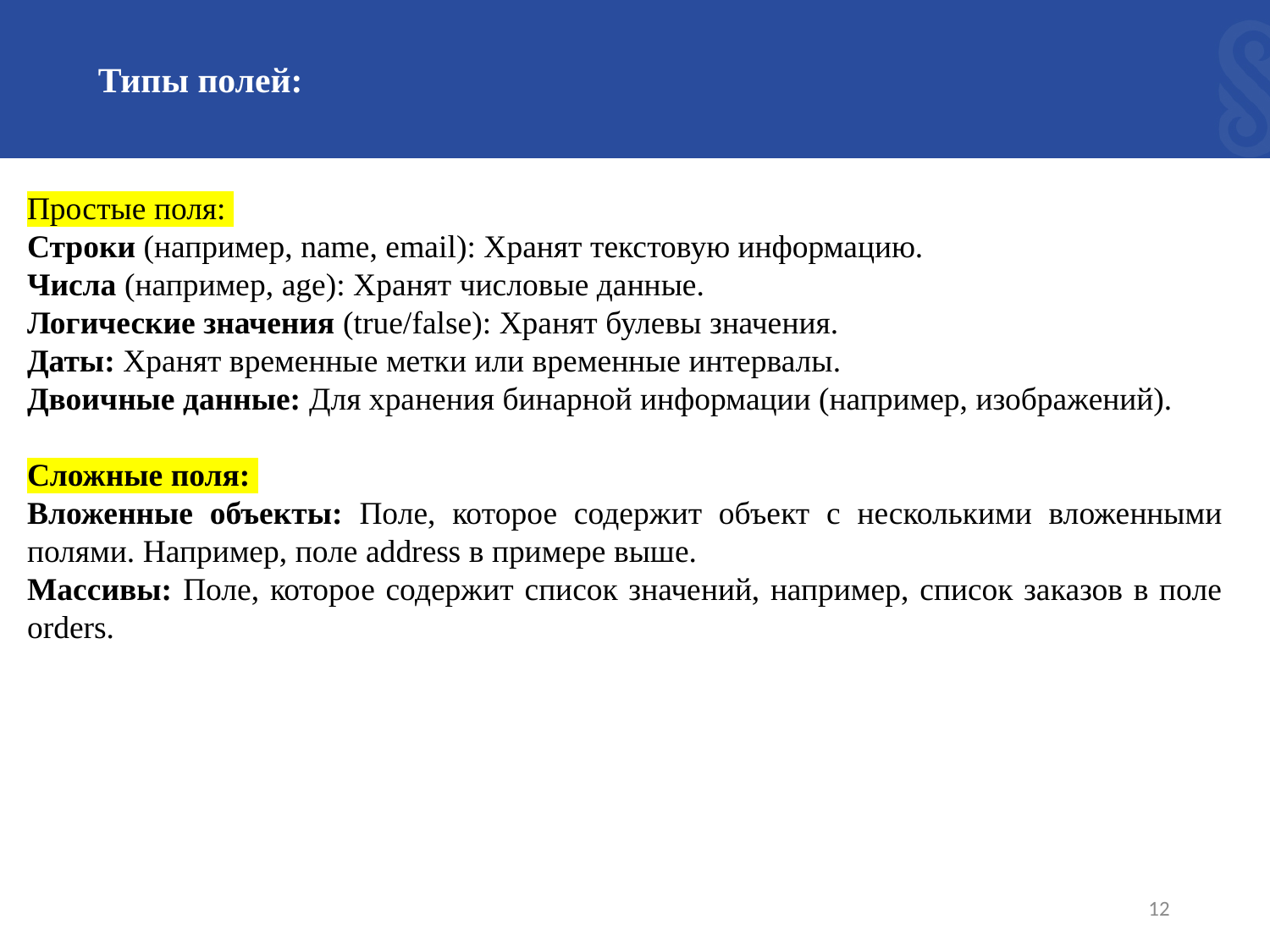

Типы полей:
Простые поля:
Строки (например, name, email): Хранят текстовую информацию.
Числа (например, age): Хранят числовые данные.
Логические значения (true/false): Хранят булевы значения.
Даты: Хранят временные метки или временные интервалы.
Двоичные данные: Для хранения бинарной информации (например, изображений).

Сложные поля:
Вложенные объекты: Поле, которое содержит объект с несколькими вложенными полями. Например, поле address в примере выше.
Массивы: Поле, которое содержит список значений, например, список заказов в поле orders.
12